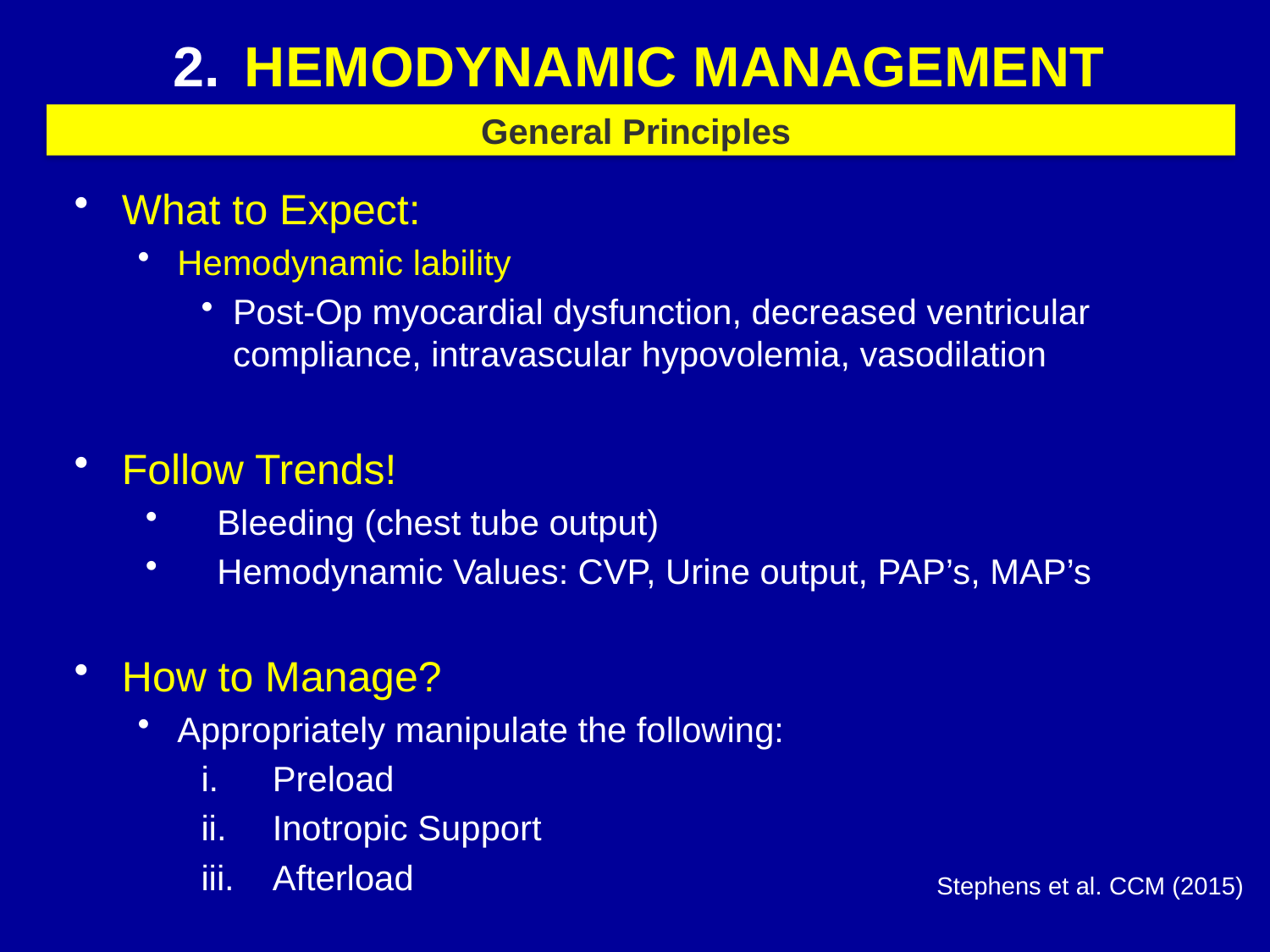

# HEMODYNAMIC MANAGEMENT
General Principles
What to Expect:
Hemodynamic lability
Post-Op myocardial dysfunction, decreased ventricular compliance, intravascular hypovolemia, vasodilation

Follow Trends!
Bleeding (chest tube output)
Hemodynamic Values: CVP, Urine output, PAP’s, MAP’s

How to Manage?
Appropriately manipulate the following:
Preload
Inotropic Support
Afterload

Stephens et al. CCM (2015)